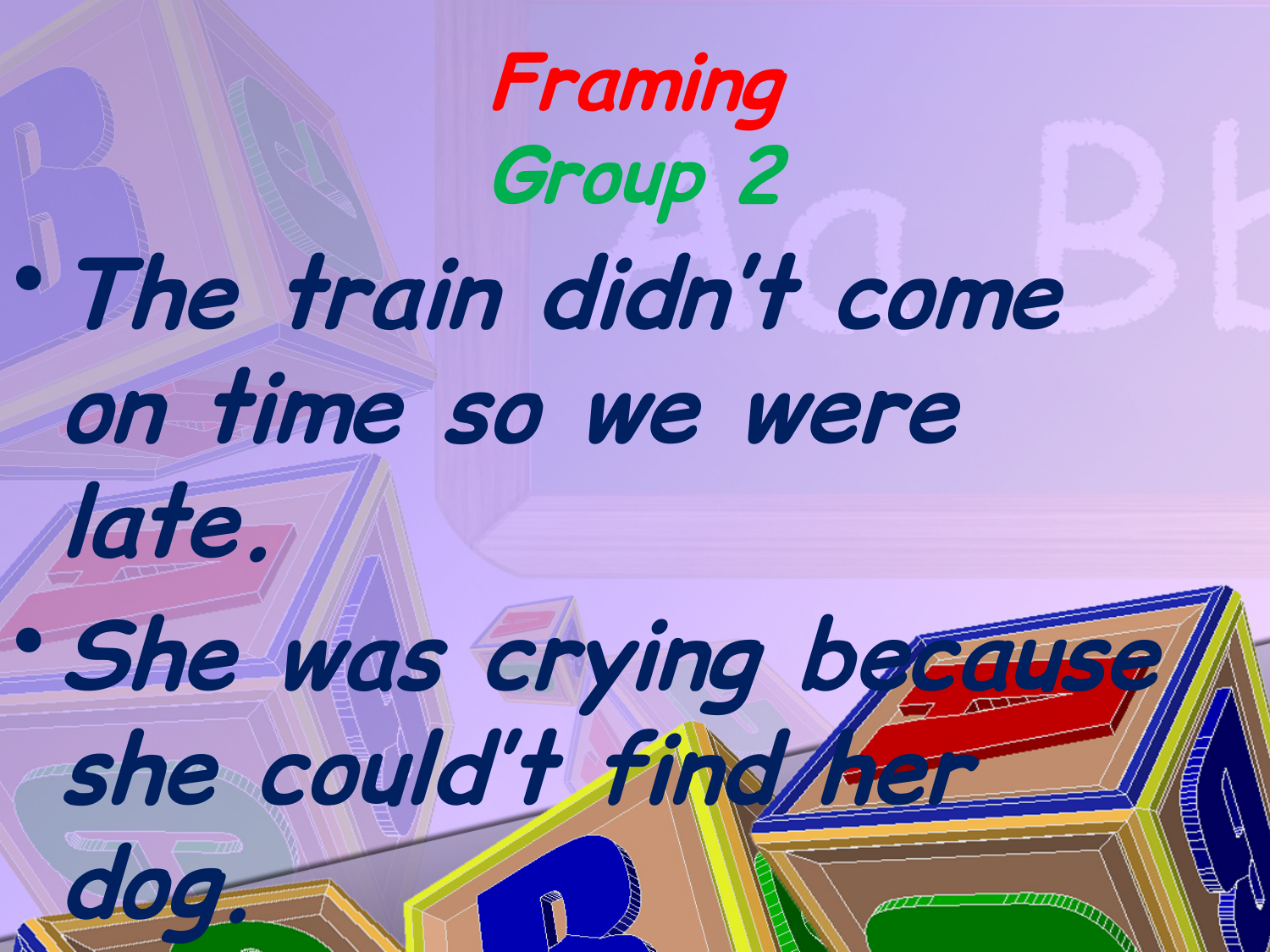

# Framing Group 2
The train didn’t come on time so we were late.
She was crying because she could’t find her dog.